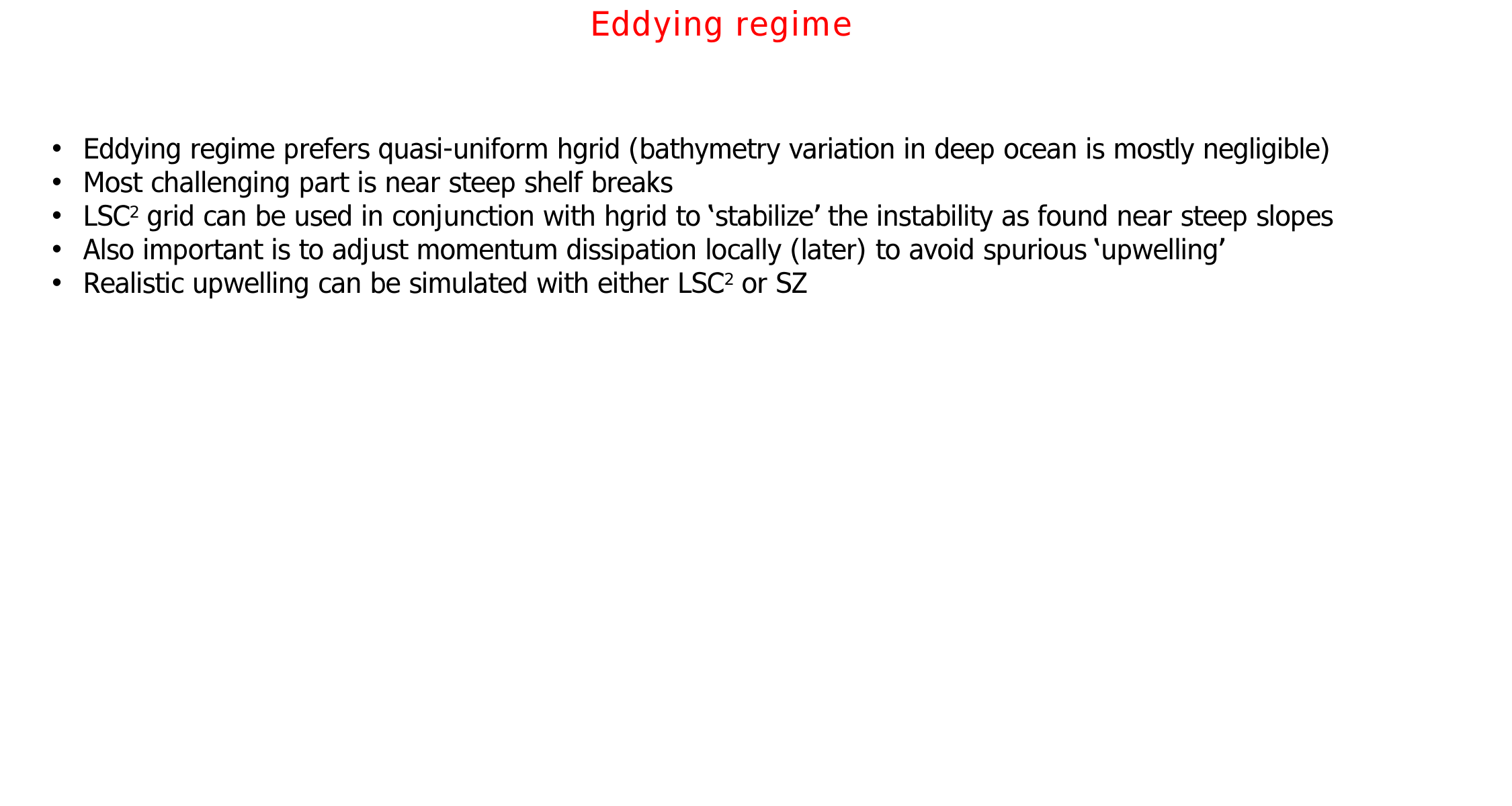

# Eddying regime
Eddying regime prefers quasi-uniform hgrid (bathymetry variation in deep ocean is mostly negligible)
Most challenging part is near steep shelf breaks
LSC2 grid can be used in conjunction with hgrid to ‘stabilize’ the instability as found near steep slopes
Also important is to adjust momentum dissipation locally (later) to avoid spurious ‘upwelling’
Realistic upwelling can be simulated with either LSC2 or SZ